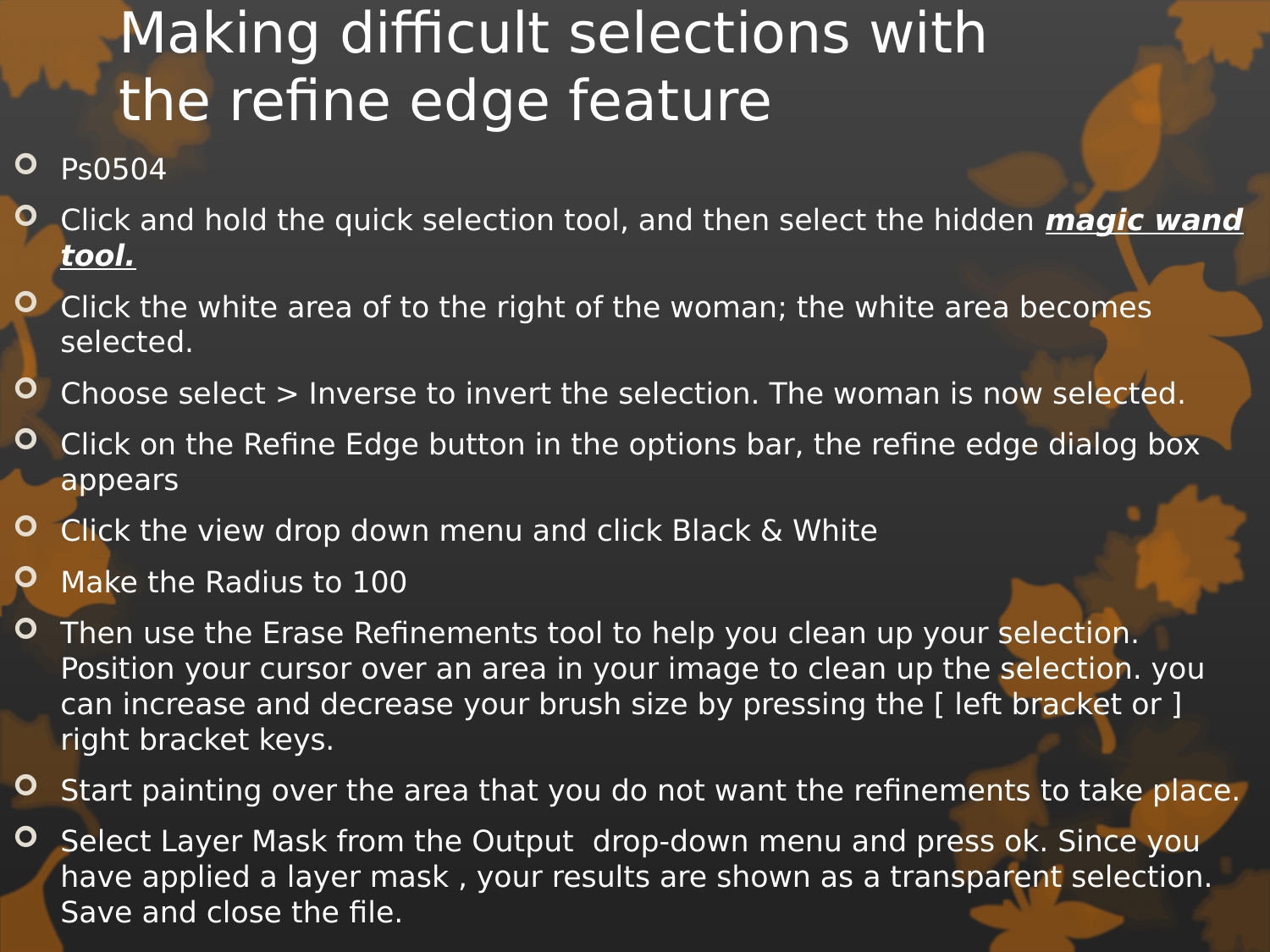

# Making difficult selections with the refine edge feature
Ps0504
Click and hold the quick selection tool, and then select the hidden magic wand tool.
Click the white area of to the right of the woman; the white area becomes selected.
Choose select > Inverse to invert the selection. The woman is now selected.
Click on the Refine Edge button in the options bar, the refine edge dialog box appears
Click the view drop down menu and click Black & White
Make the Radius to 100
Then use the Erase Refinements tool to help you clean up your selection. Position your cursor over an area in your image to clean up the selection. you can increase and decrease your brush size by pressing the [ left bracket or ] right bracket keys.
Start painting over the area that you do not want the refinements to take place.
Select Layer Mask from the Output  drop-down menu and press ok. Since you have applied a layer mask , your results are shown as a transparent selection. Save and close the file.